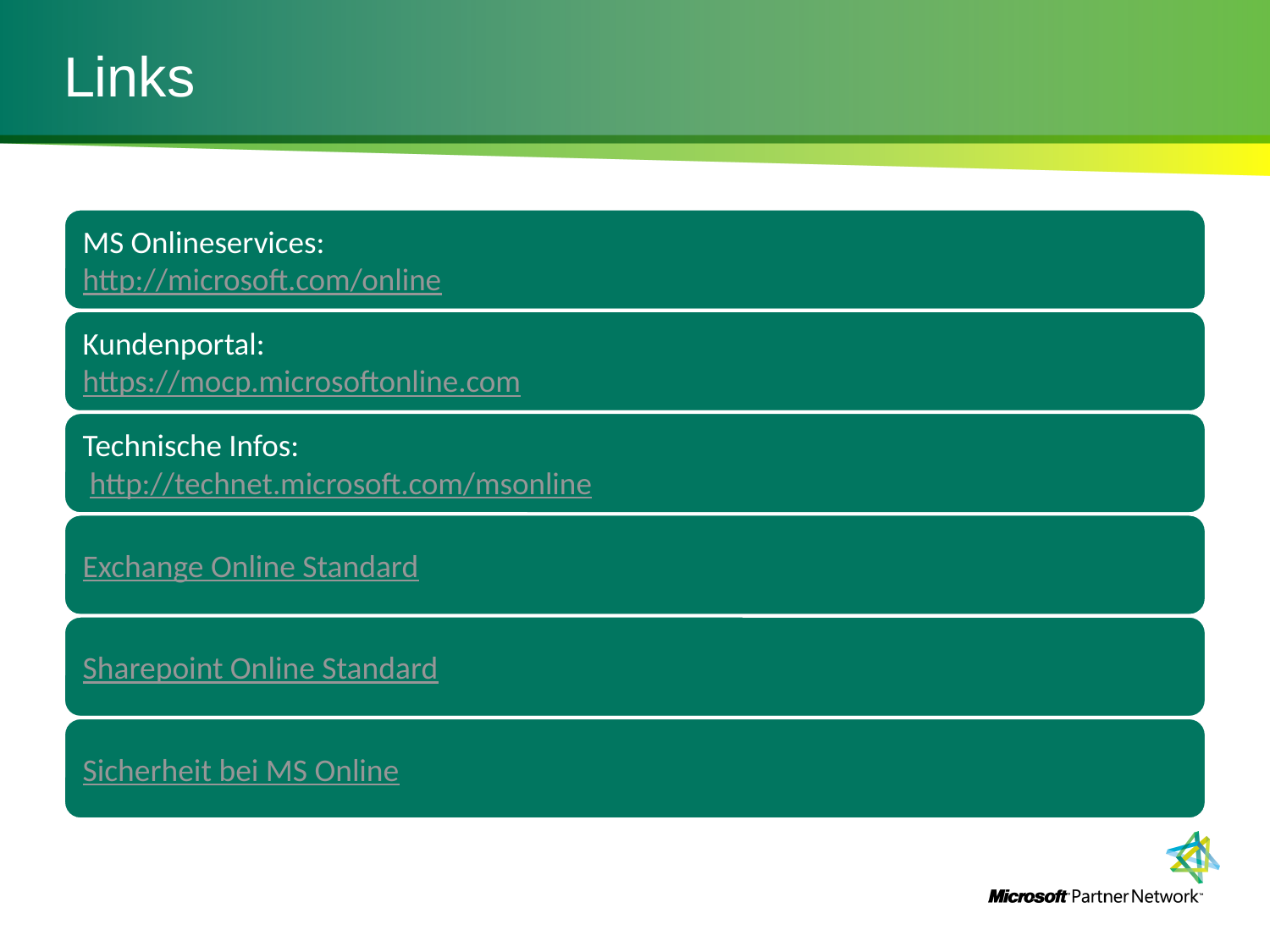

# Links
MS Onlineservices:
http://microsoft.com/online
Kundenportal:
https://mocp.microsoftonline.com
Technische Infos:
 http://technet.microsoft.com/msonline
Exchange Online Standard
Sharepoint Online Standard
Sicherheit bei MS Online